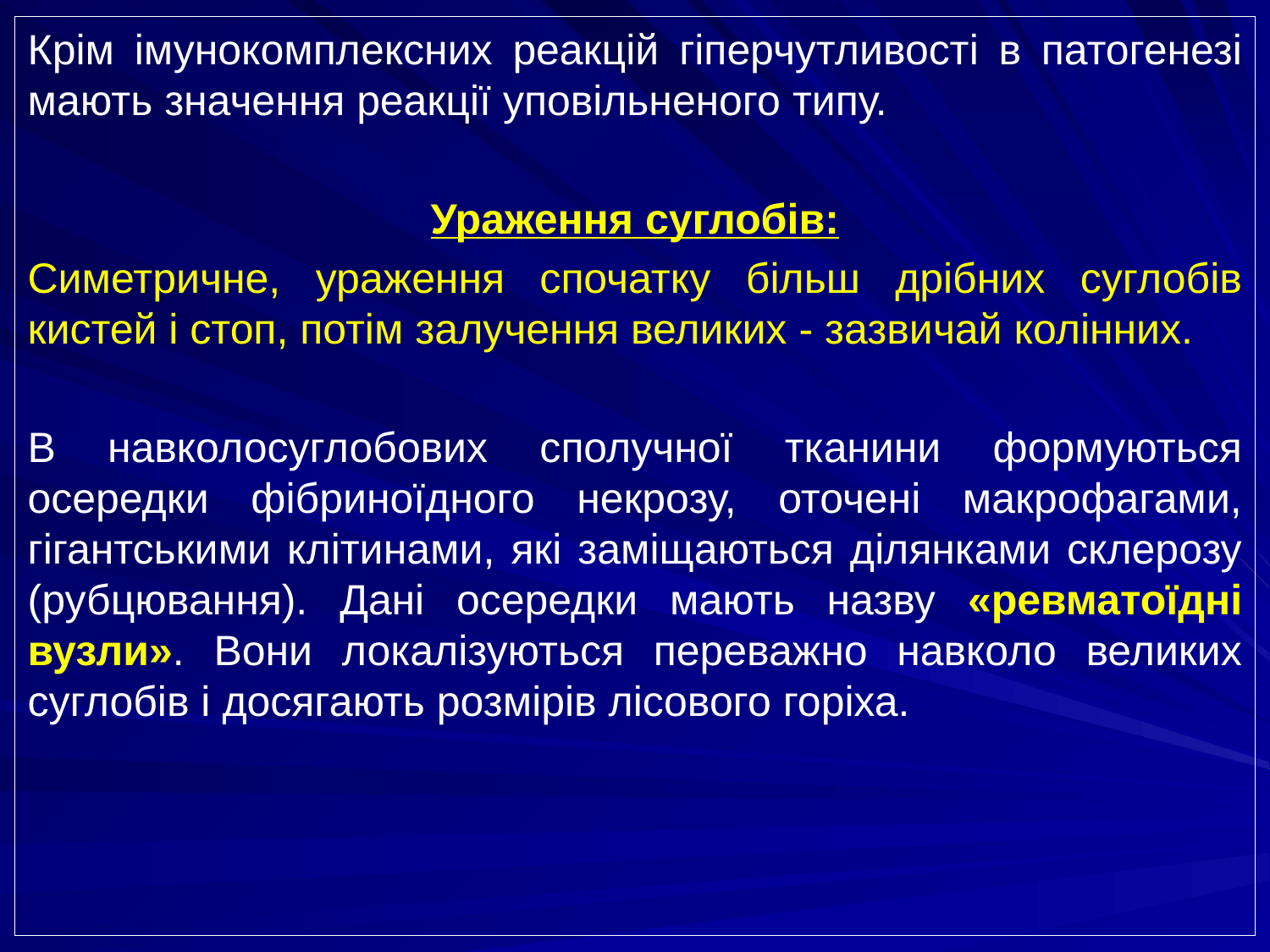

Крім імунокомплексних реакцій гіперчутливості в патогенезі мають значення реакції уповільненого типу.

Ураження суглобів:
Симетричне, ураження спочатку більш дрібних суглобів кистей і стоп, потім залучення великих - зазвичай колінних.

В навколосуглобових сполучної тканини формуються осередки фібриноїдного некрозу, оточені макрофагами, гігантськими клітинами, які заміщаються ділянками склерозу (рубцювання). Дані осередки мають назву «ревматоїдні вузли». Вони локалізуються переважно навколо великих суглобів і досягають розмірів лісового горіха.